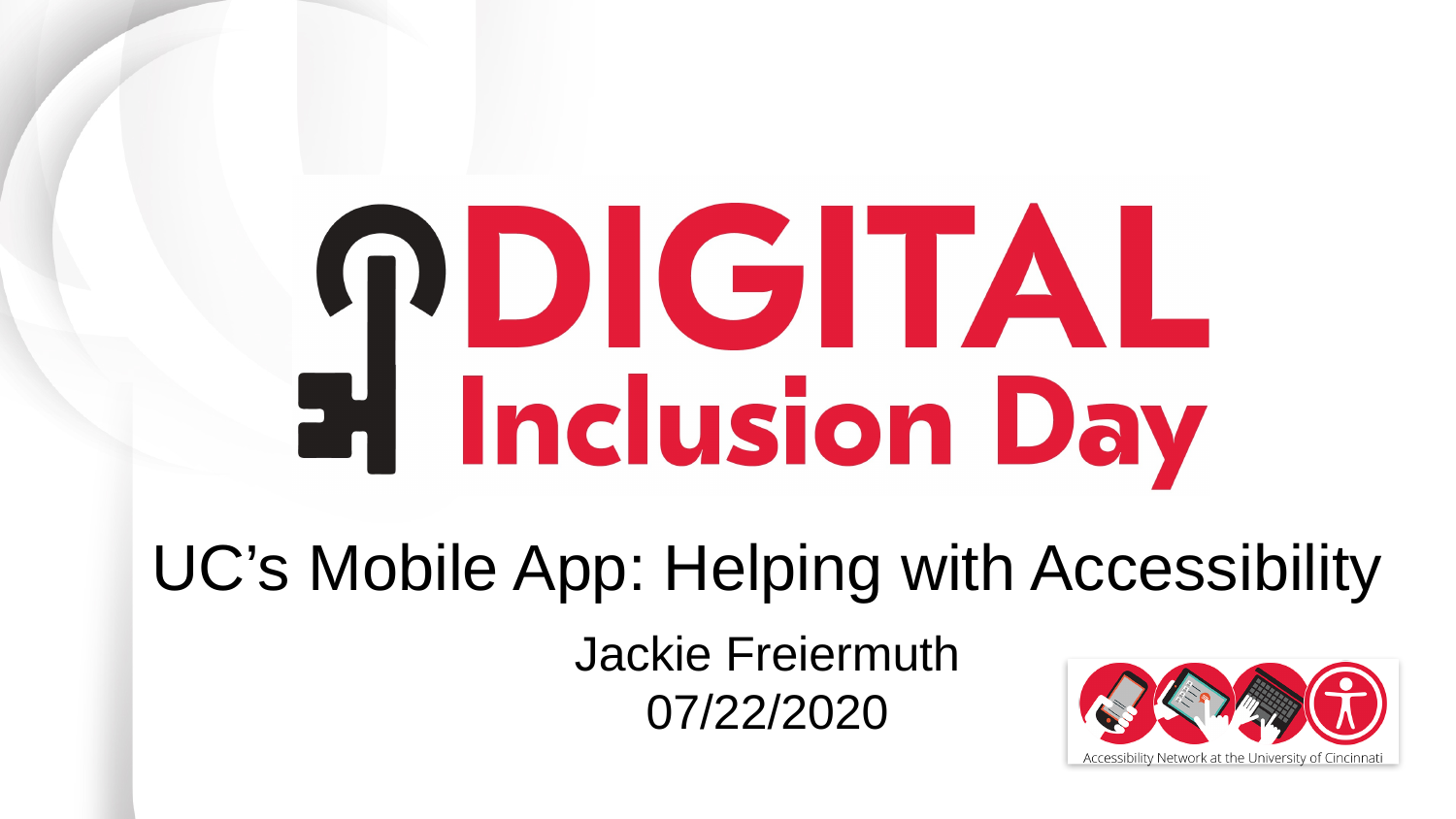

UC’s Mobile App: Helping with Accessibility
Jackie Freiermuth
07/22/2020